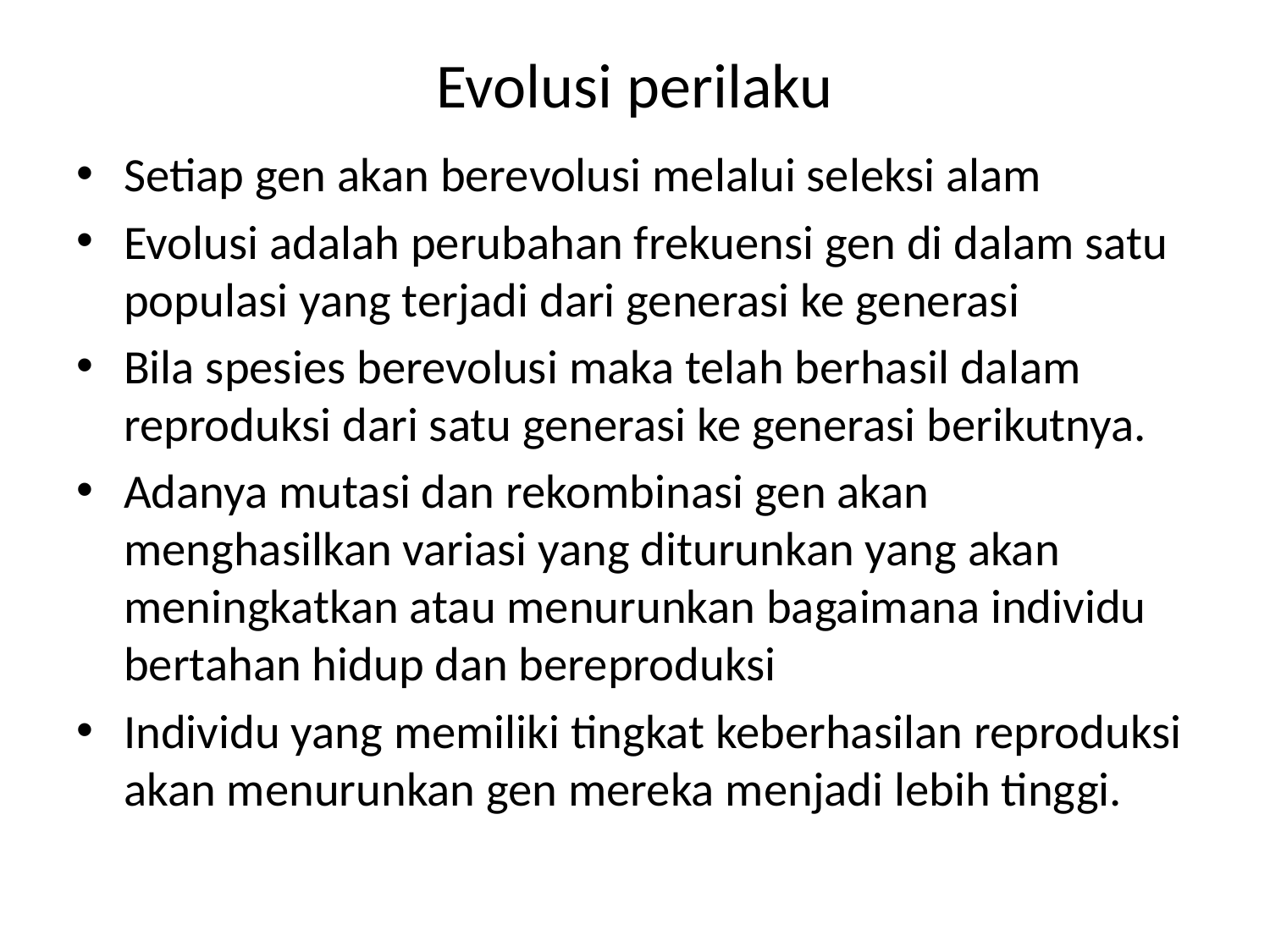

# Evolusi perilaku
Setiap gen akan berevolusi melalui seleksi alam
Evolusi adalah perubahan frekuensi gen di dalam satu populasi yang terjadi dari generasi ke generasi
Bila spesies berevolusi maka telah berhasil dalam reproduksi dari satu generasi ke generasi berikutnya.
Adanya mutasi dan rekombinasi gen akan menghasilkan variasi yang diturunkan yang akan meningkatkan atau menurunkan bagaimana individu bertahan hidup dan bereproduksi
Individu yang memiliki tingkat keberhasilan reproduksi akan menurunkan gen mereka menjadi lebih tinggi.